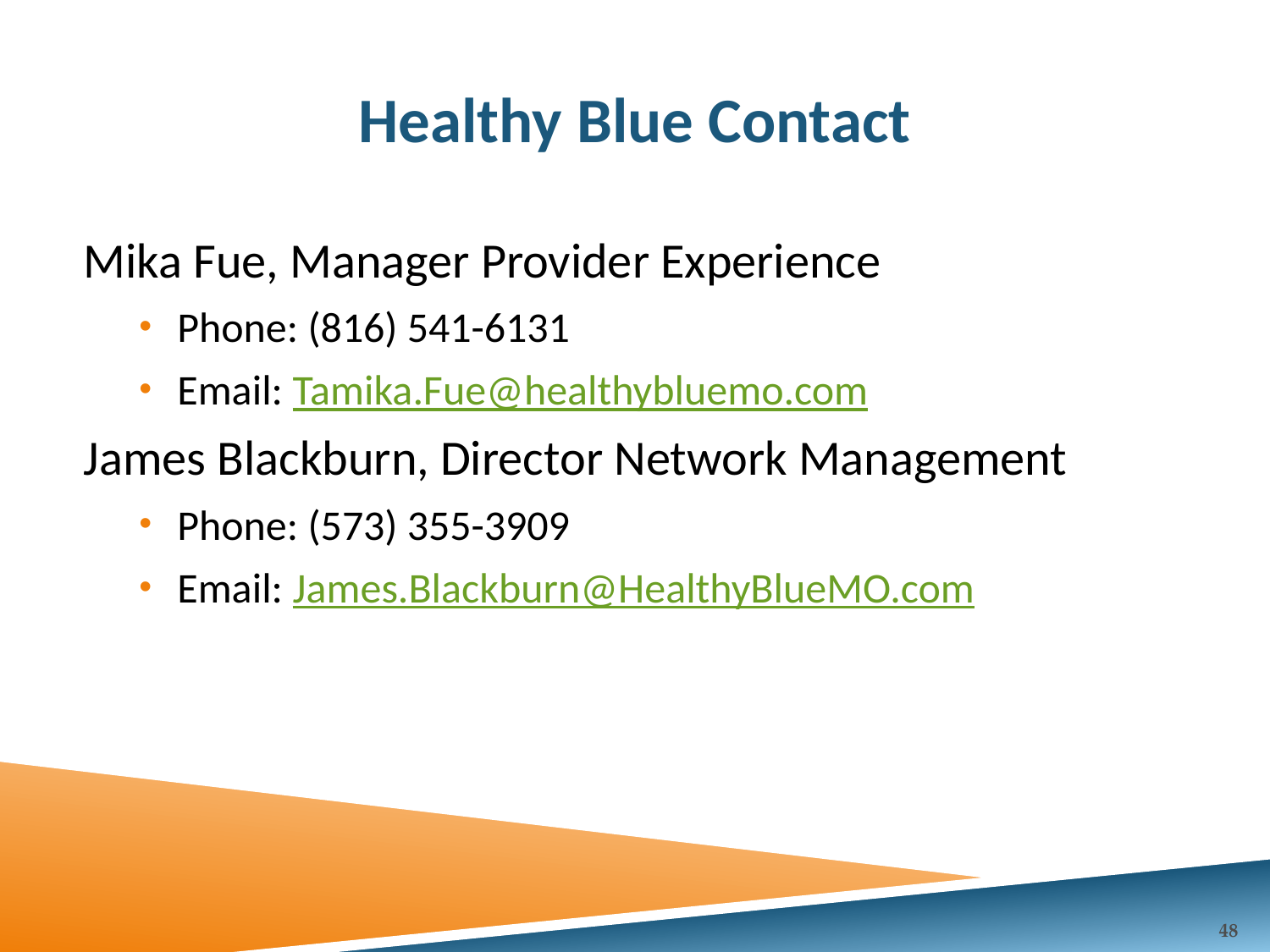

# Healthy Blue Contact
Mika Fue, Manager Provider Experience
Phone: (816) 541-6131
Email: Tamika.Fue@healthybluemo.com
James Blackburn, Director Network Management
Phone: (573) 355-3909
Email: James.Blackburn@HealthyBlueMO.com
48